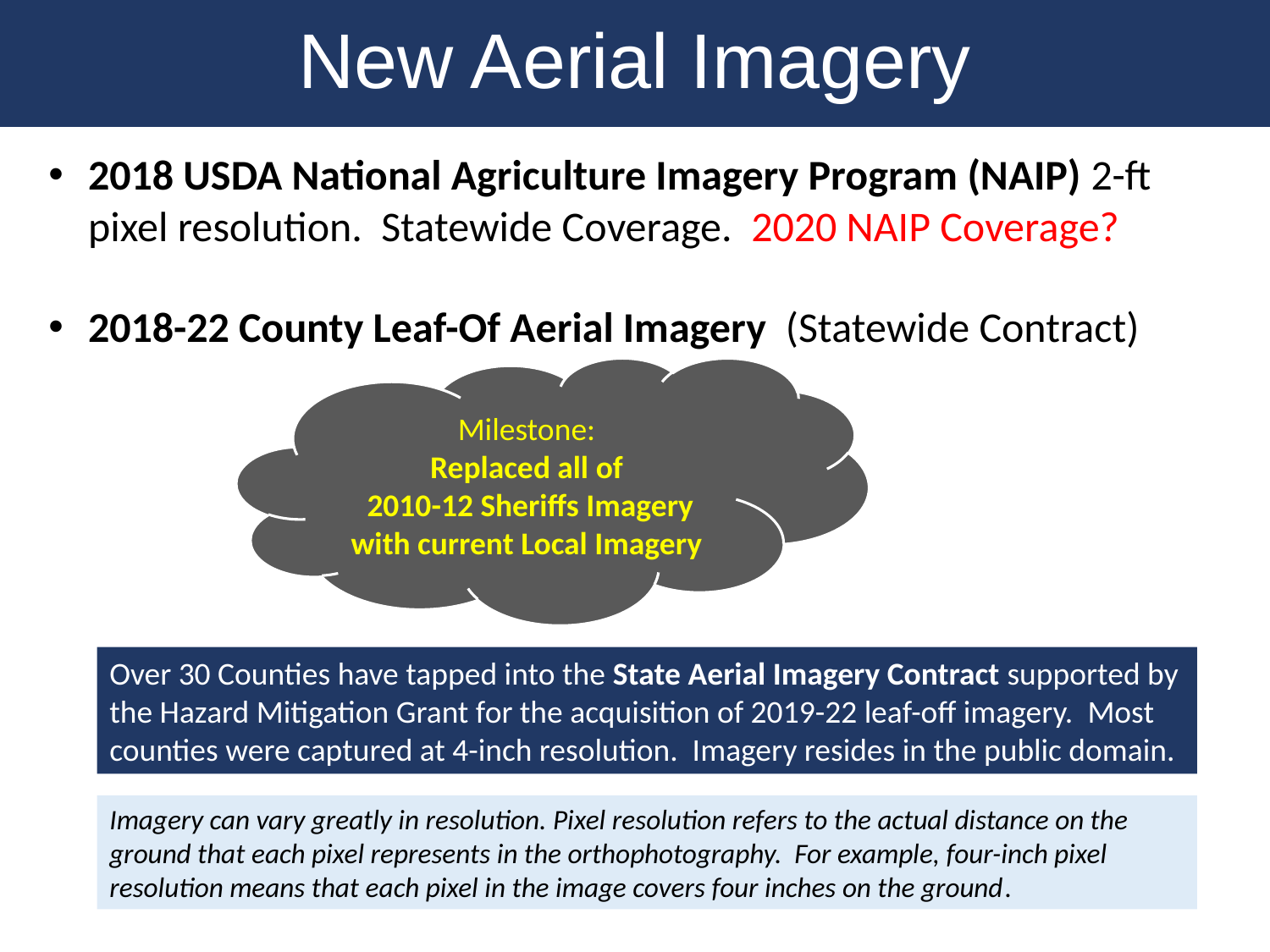

New Aerial Imagery
2018 USDA National Agriculture Imagery Program (NAIP) 2-ft pixel resolution.  Statewide Coverage.  2020 NAIP Coverage?

2018-22 County Leaf-Of Aerial Imagery  (Statewide Contract)
Milestone:
Replaced all of
2010-12 Sheriffs Imagery with current Local Imagery
Over 30 Counties have tapped into the State Aerial Imagery Contract supported by the Hazard Mitigation Grant for the acquisition of 2019-22 leaf-off imagery.  Most counties were captured at 4-inch resolution.  Imagery resides in the public domain.
Imagery can vary greatly in resolution. Pixel resolution refers to the actual distance on the ground that each pixel represents in the orthophotography.  For example, four-inch pixel resolution means that each pixel in the image covers four inches on the ground.